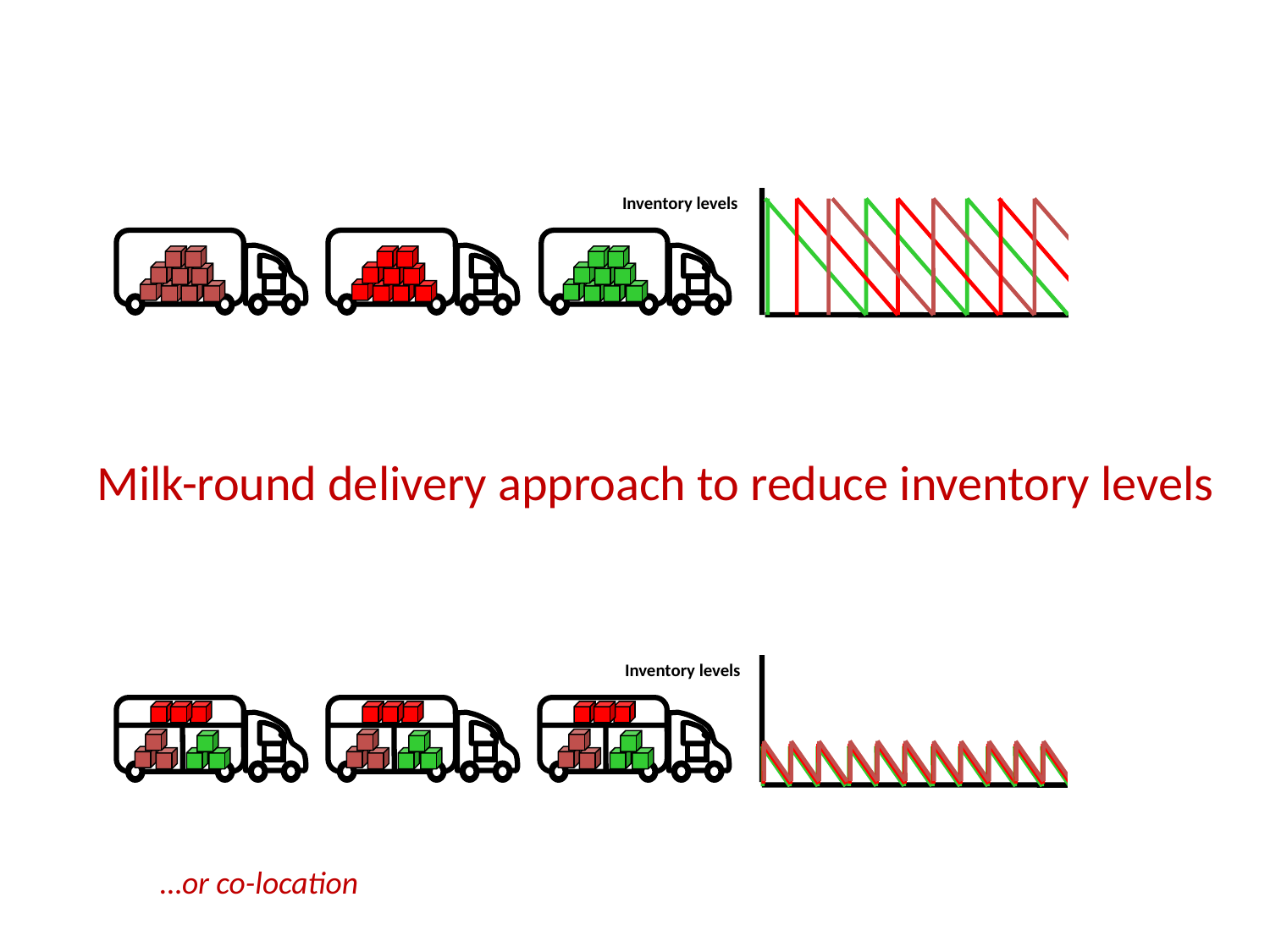

Inventory levels

Milk-round delivery approach to reduce inventory levels

Inventory levels

…or co-location